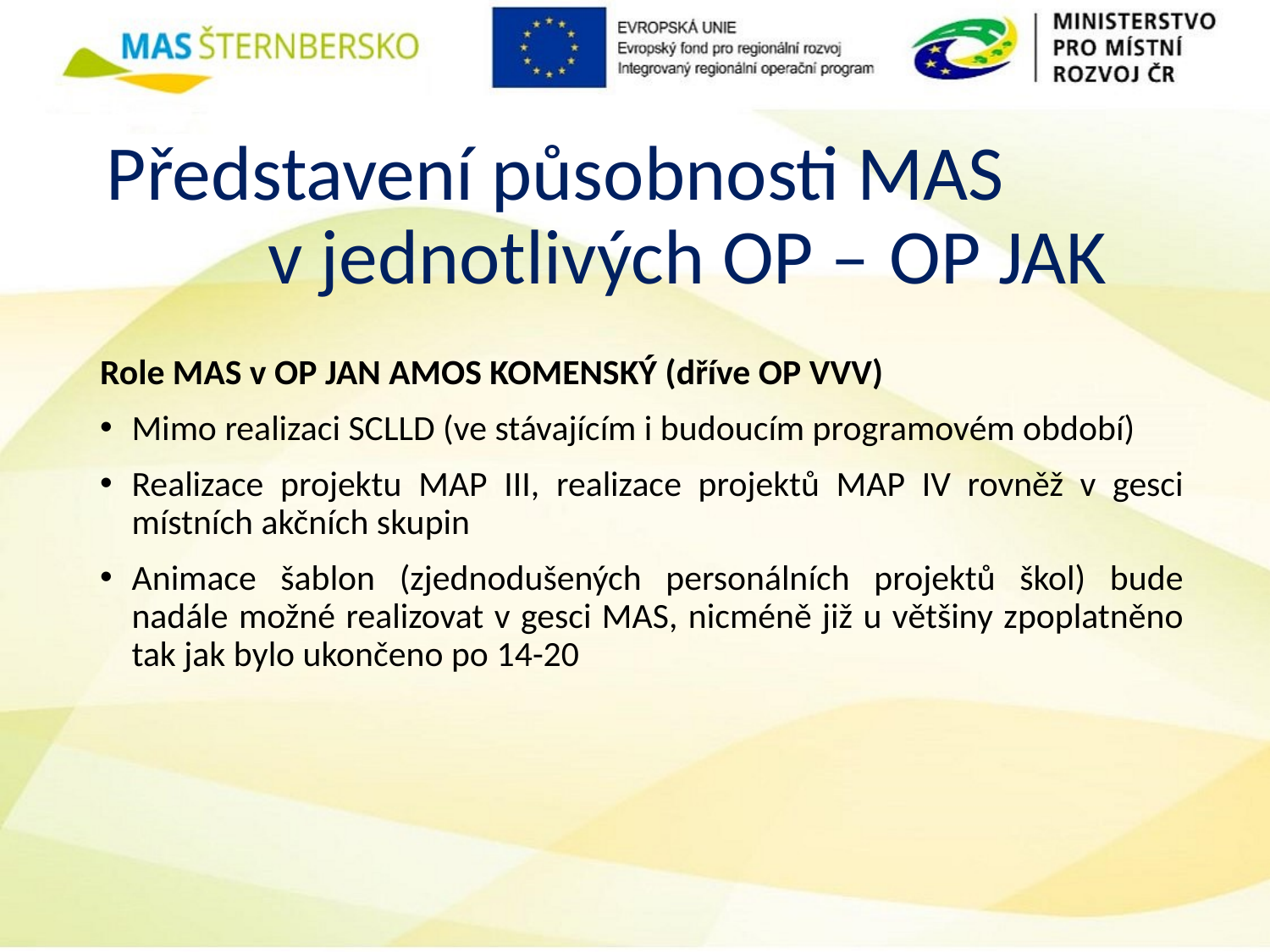

# Představení působnosti MAS                v jednotlivých OP – OP JAK
Role MAS v OP JAN AMOS KOMENSKÝ (dříve OP VVV)
Mimo realizaci SCLLD (ve stávajícím i budoucím programovém období)
Realizace projektu MAP III, realizace projektů MAP IV rovněž v gesci místních akčních skupin
Animace šablon (zjednodušených personálních projektů škol) bude nadále možné realizovat v gesci MAS, nicméně již u většiny zpoplatněno tak jak bylo ukončeno po 14-20